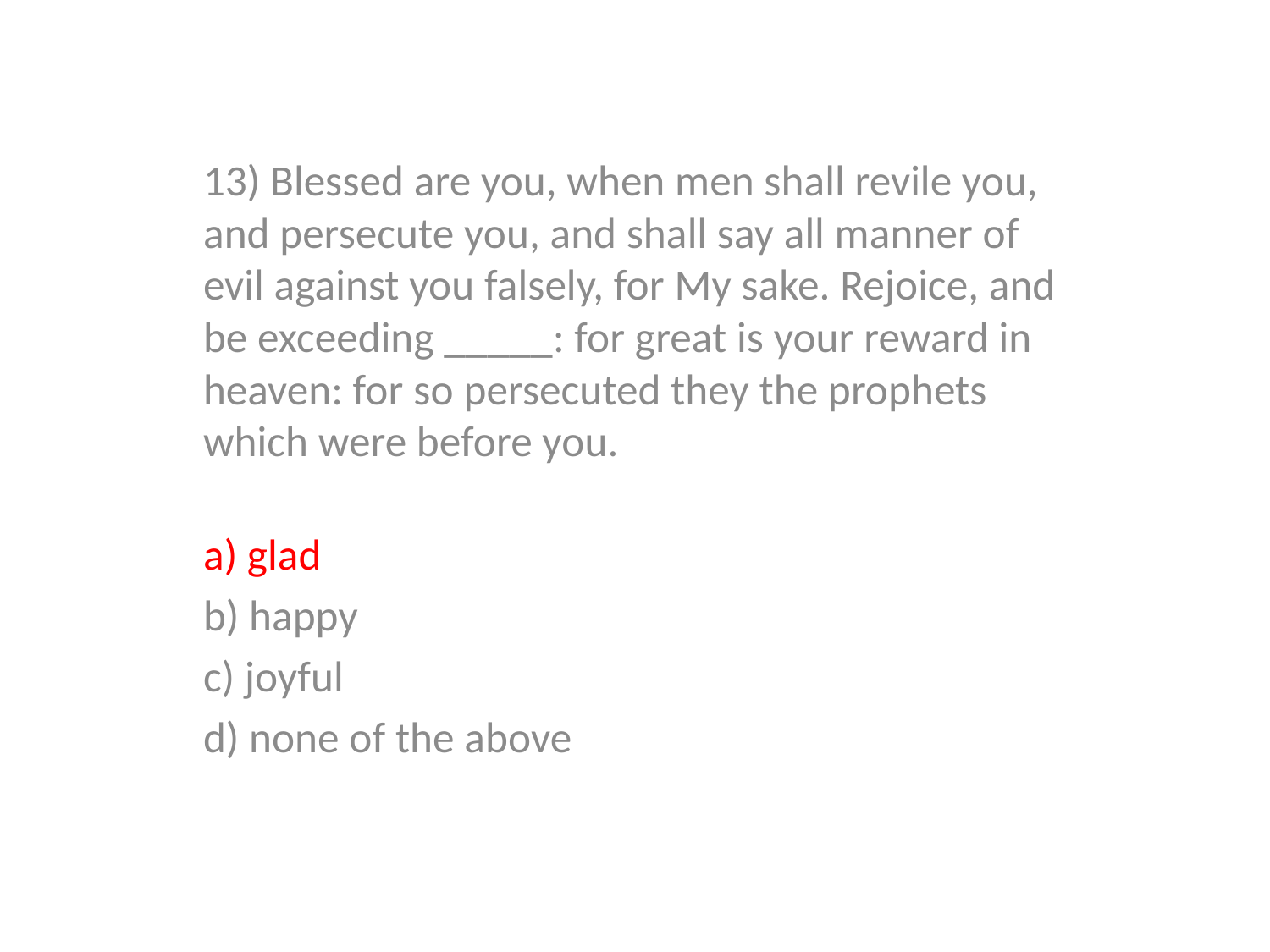

13) Blessed are you, when men shall revile you, and persecute you, and shall say all manner of evil against you falsely, for My sake. Rejoice, and be exceeding _____: for great is your reward in heaven: for so persecuted they the prophets which were before you.
a) glad
b) happy
c) joyful
d) none of the above